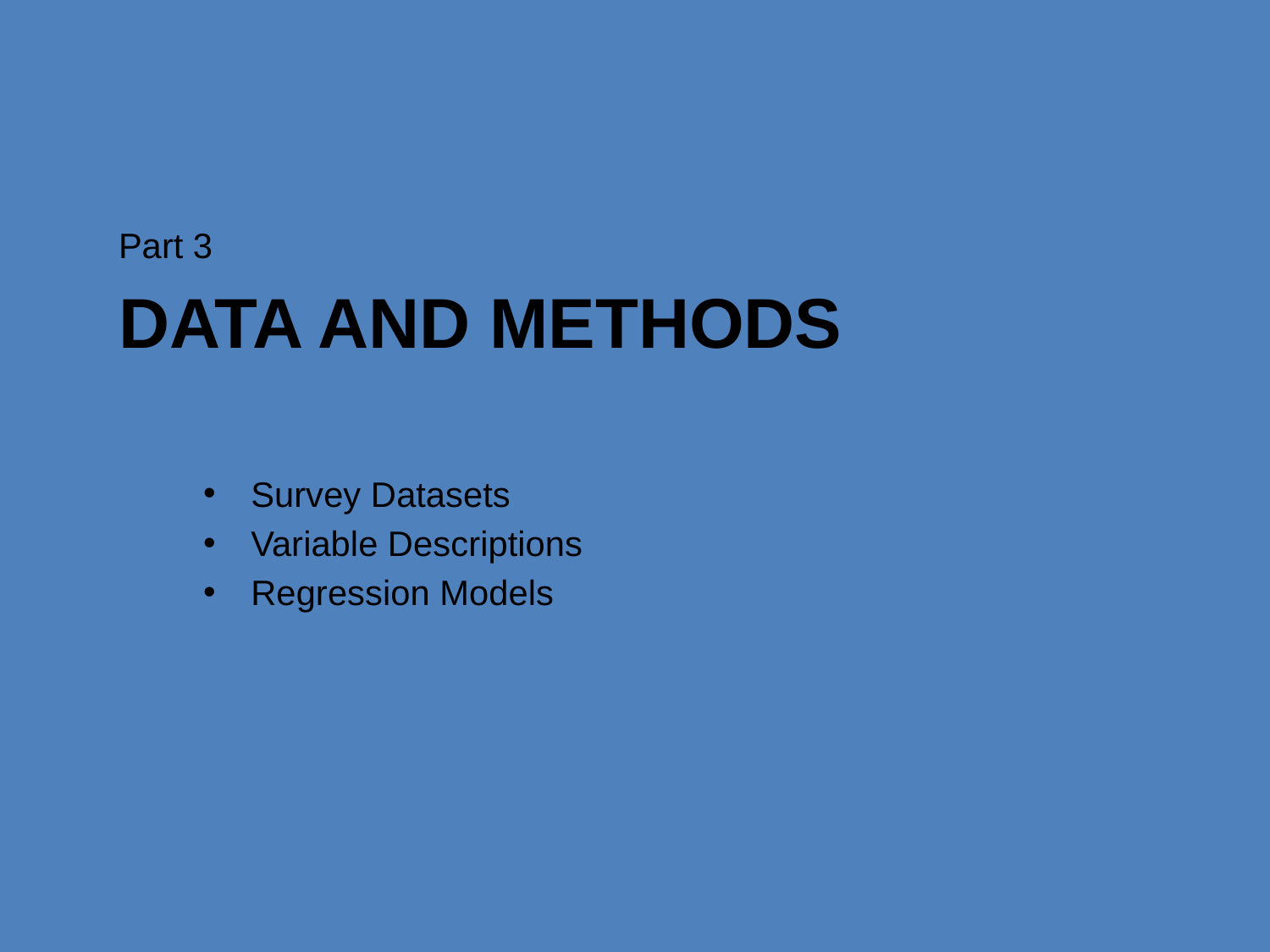

Part 3
# Data and Methods
Survey Datasets
Variable Descriptions
Regression Models